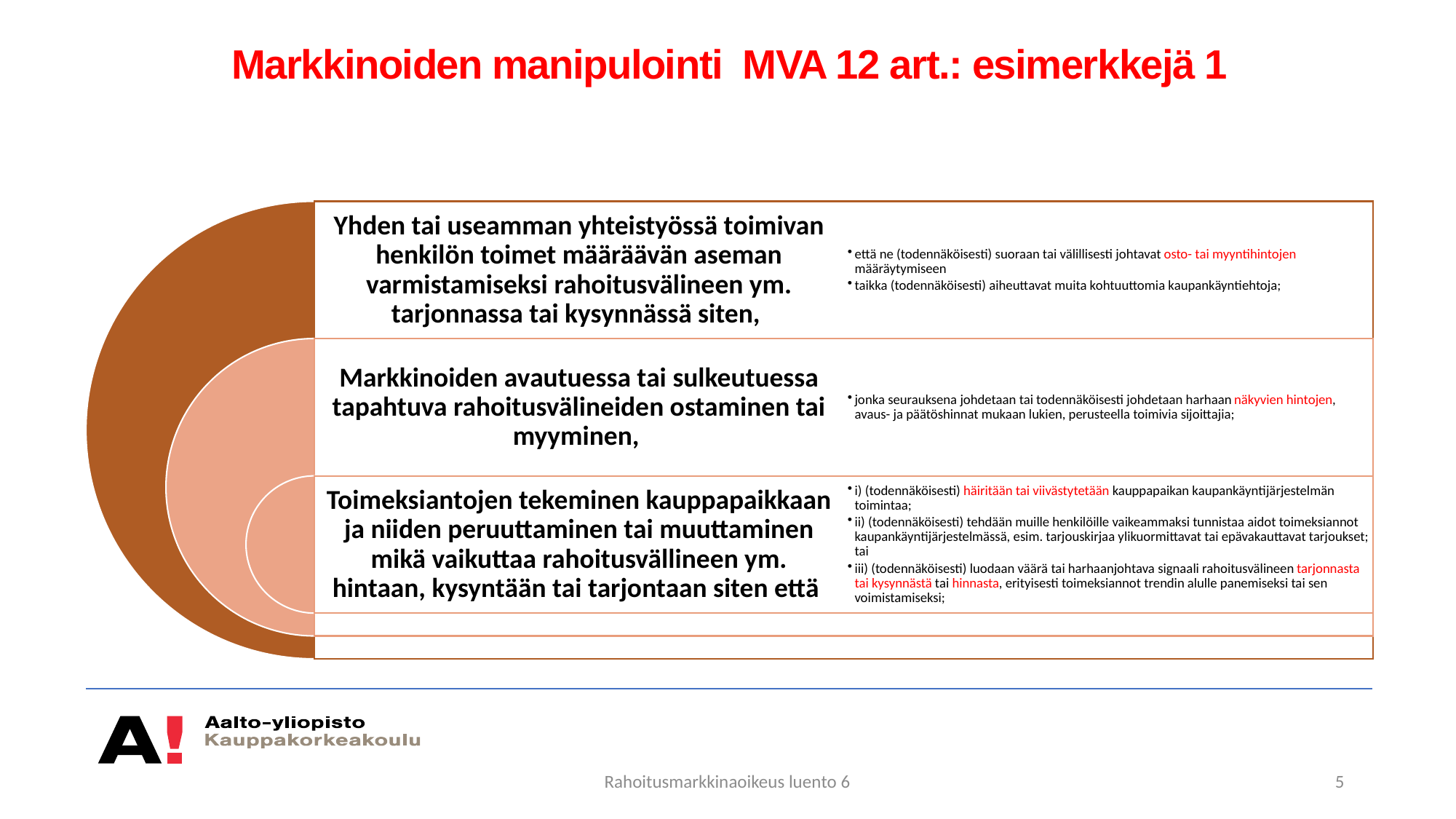

# Markkinoiden manipulointi  MVA 12 art.: esimerkkejä 1
Yhden tai useamman yhteistyössä toimivan henkilön toimet määräävän aseman varmistamiseksi rahoitusvälineen ym. tarjonnassa tai kysynnässä siten,
Markkinoiden avautuessa tai sulkeutuessa tapahtuva rahoitusvälineiden ostaminen tai myyminen,
Toimeksiantojen tekeminen kauppapaikkaan ja niiden peruuttaminen tai muuttaminen mikä vaikuttaa rahoitusvällineen ym. hintaan, kysyntään tai tarjontaan siten että
että ne (todennäköisesti) suoraan tai välillisesti johtavat osto- tai myyntihintojen määräytymiseen
taikka (todennäköisesti) aiheuttavat muita kohtuuttomia kaupankäyntiehtoja;
jonka seurauksena johdetaan tai todennäköisesti johdetaan harhaan näkyvien hintojen, avaus- ja päätöshinnat mukaan lukien, perusteella toimivia sijoittajia;
i) (todennäköisesti) häiritään tai viivästytetään kauppapaikan kaupankäyntijärjestelmän toimintaa;
ii) (todennäköisesti) tehdään muille henkilöille vaikeammaksi tunnistaa aidot toimeksiannot kaupankäyntijärjestelmässä, esim. tarjouskirjaa ylikuormittavat tai epävakauttavat tarjoukset; tai
iii) (todennäköisesti) luodaan väärä tai harhaanjohtava signaali rahoitusvälineen tarjonnasta tai kysynnästä tai hinnasta, erityisesti toimeksiannot trendin alulle panemiseksi tai sen voimistamiseksi;
Rahoitusmarkkinaoikeus luento 6
5